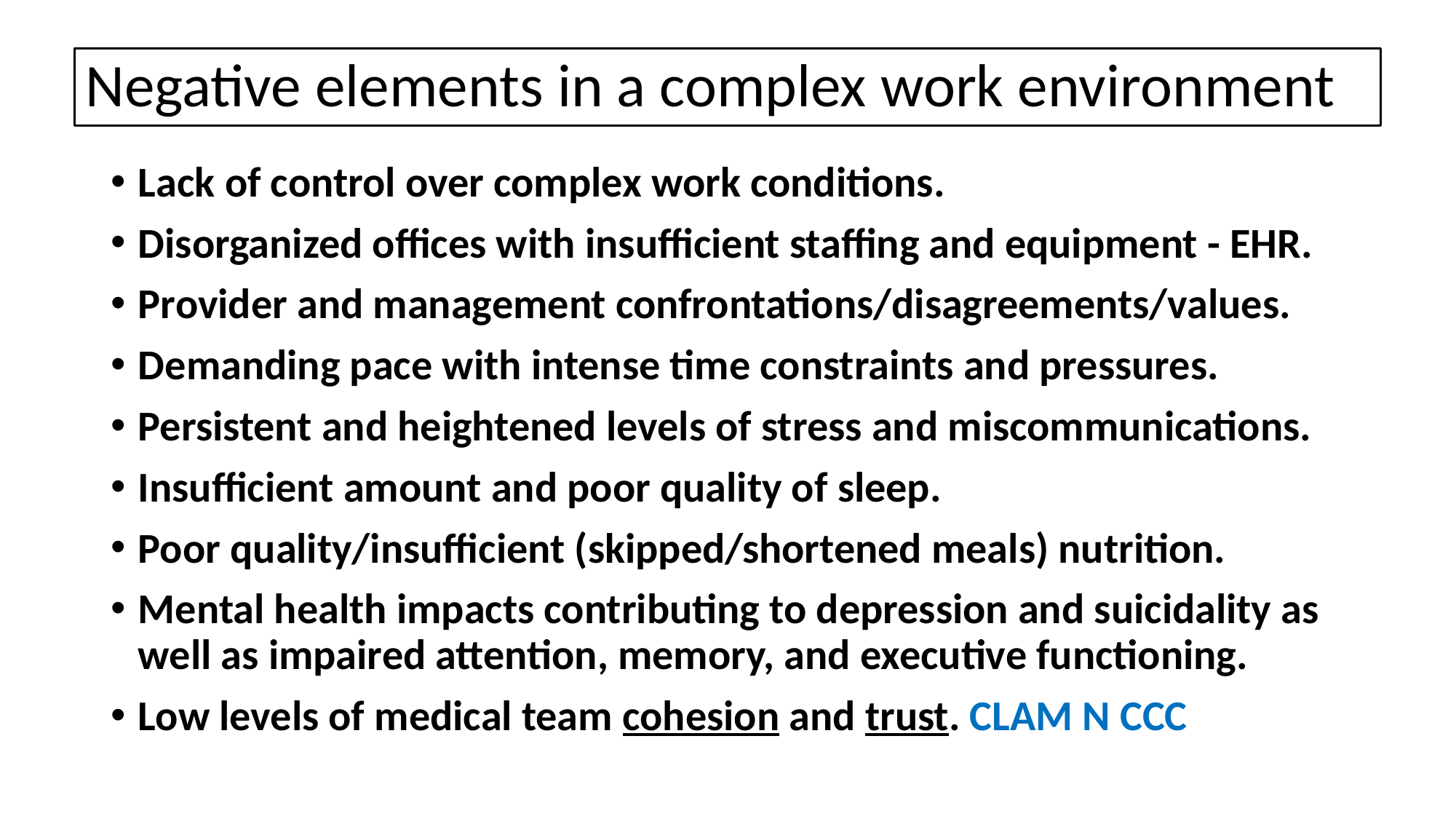

# Negative elements in a complex work environment
Lack of control over complex work conditions.
Disorganized offices with insufficient staffing and equipment - EHR.
Provider and management confrontations/disagreements/values.
Demanding pace with intense time constraints and pressures.
Persistent and heightened levels of stress and miscommunications.
Insufficient amount and poor quality of sleep.
Poor quality/insufficient (skipped/shortened meals) nutrition.
Mental health impacts contributing to depression and suicidality as well as impaired attention, memory, and executive functioning.
Low levels of medical team cohesion and trust. CLAM N CCC